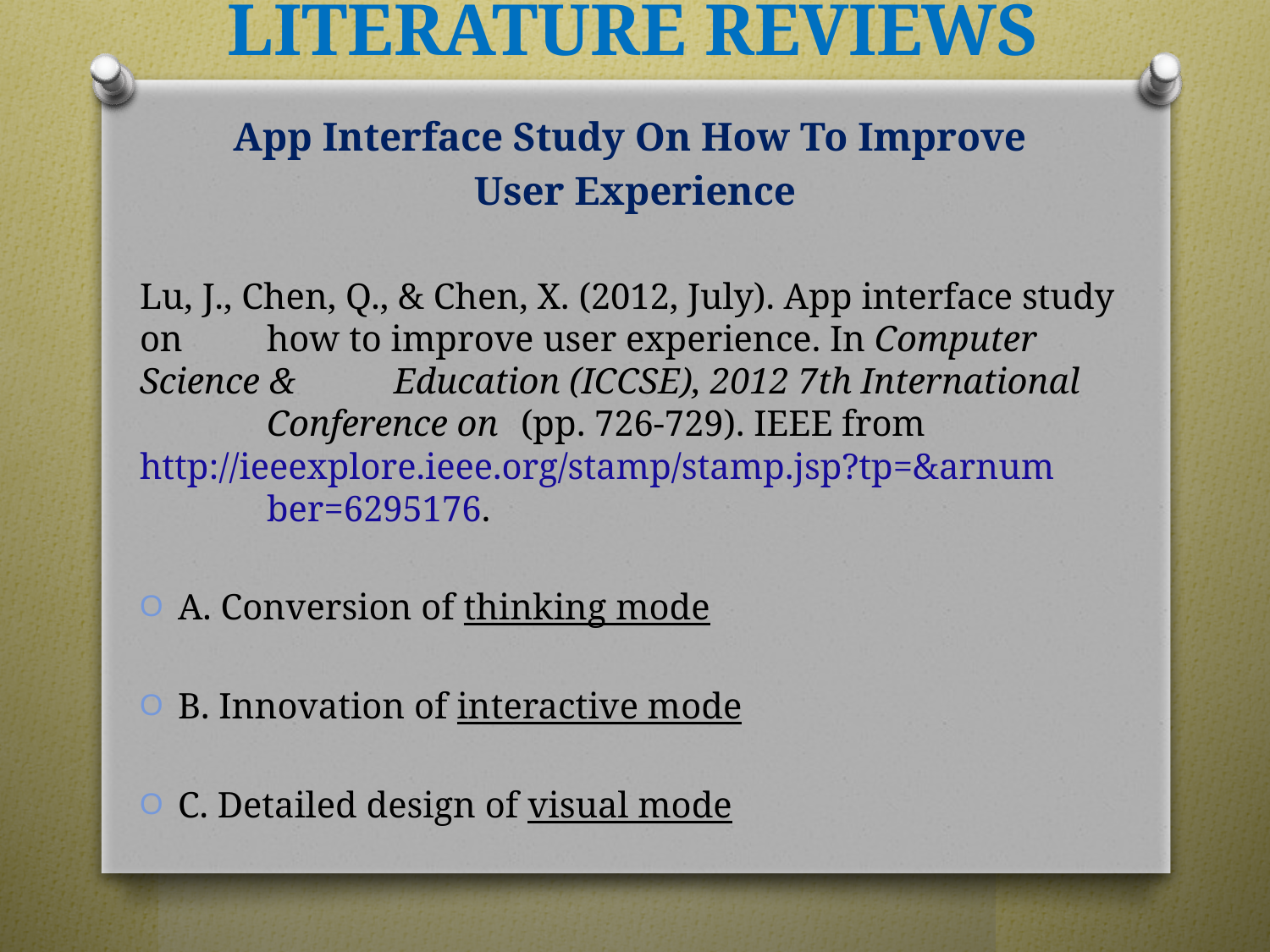

LITERATURE REVIEWS
App Interface Study On How To Improve
User Experience

Lu, J., Chen, Q., & Chen, X. (2012, July). App interface study on 	how to improve user experience. In Computer Science & 	Education (ICCSE), 2012 7th International 	Conference on 	(pp. 726-729). IEEE from 	http://ieeexplore.ieee.org/stamp/stamp.jsp?tp=&arnum	ber=6295176.

A. Conversion of thinking mode

B. Innovation of interactive mode

C. Detailed design of visual mode